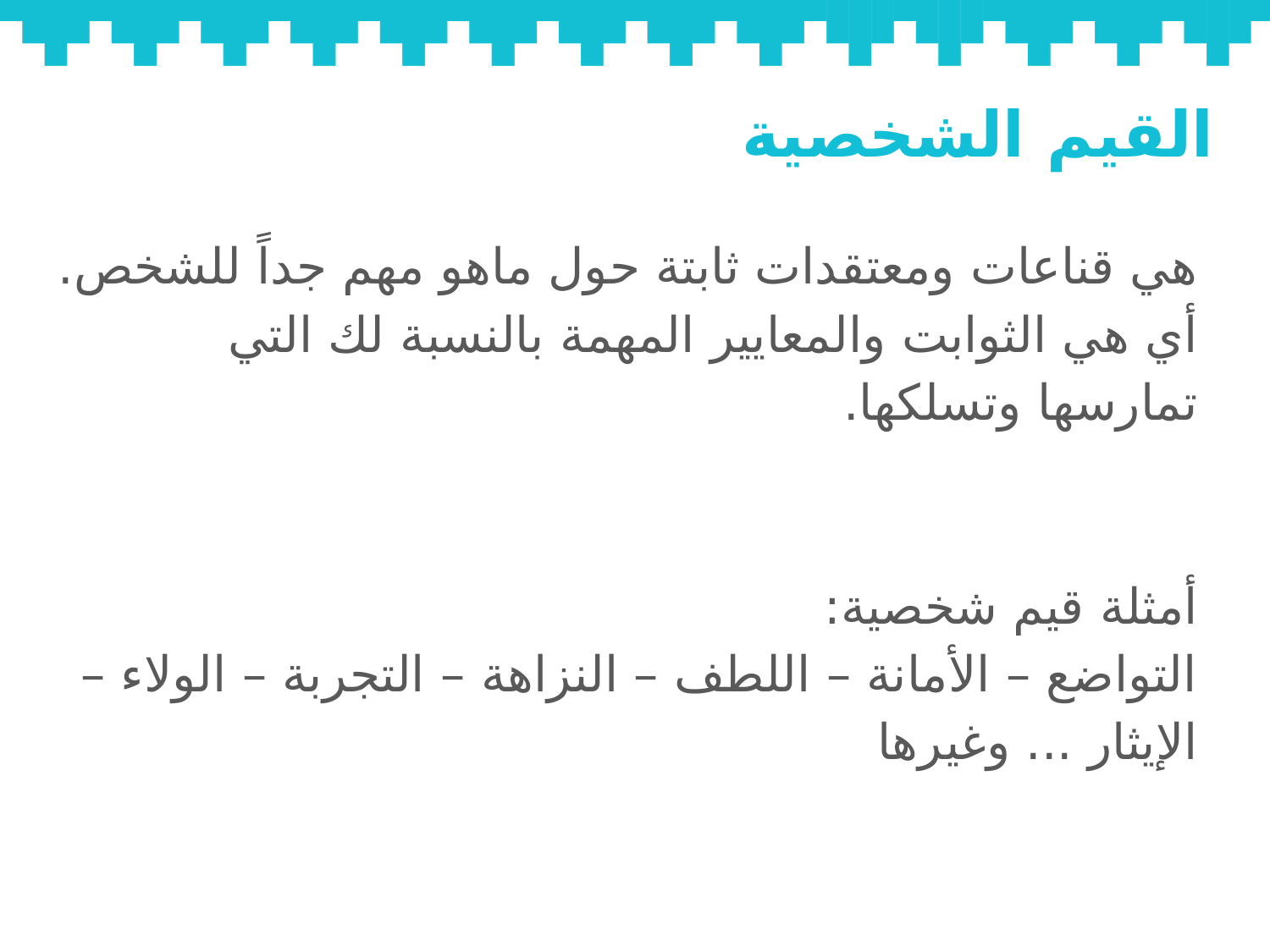

# القيم الشخصية
هي قناعات ومعتقدات ثابتة حول ماهو مهم جداً للشخص.
أي هي الثوابت والمعايير المهمة بالنسبة لك التي تمارسها وتسلكها.

أمثلة قيم شخصية:
التواضع – الأمانة – اللطف – النزاهة – التجربة – الولاء – الإيثار ... وغيرها